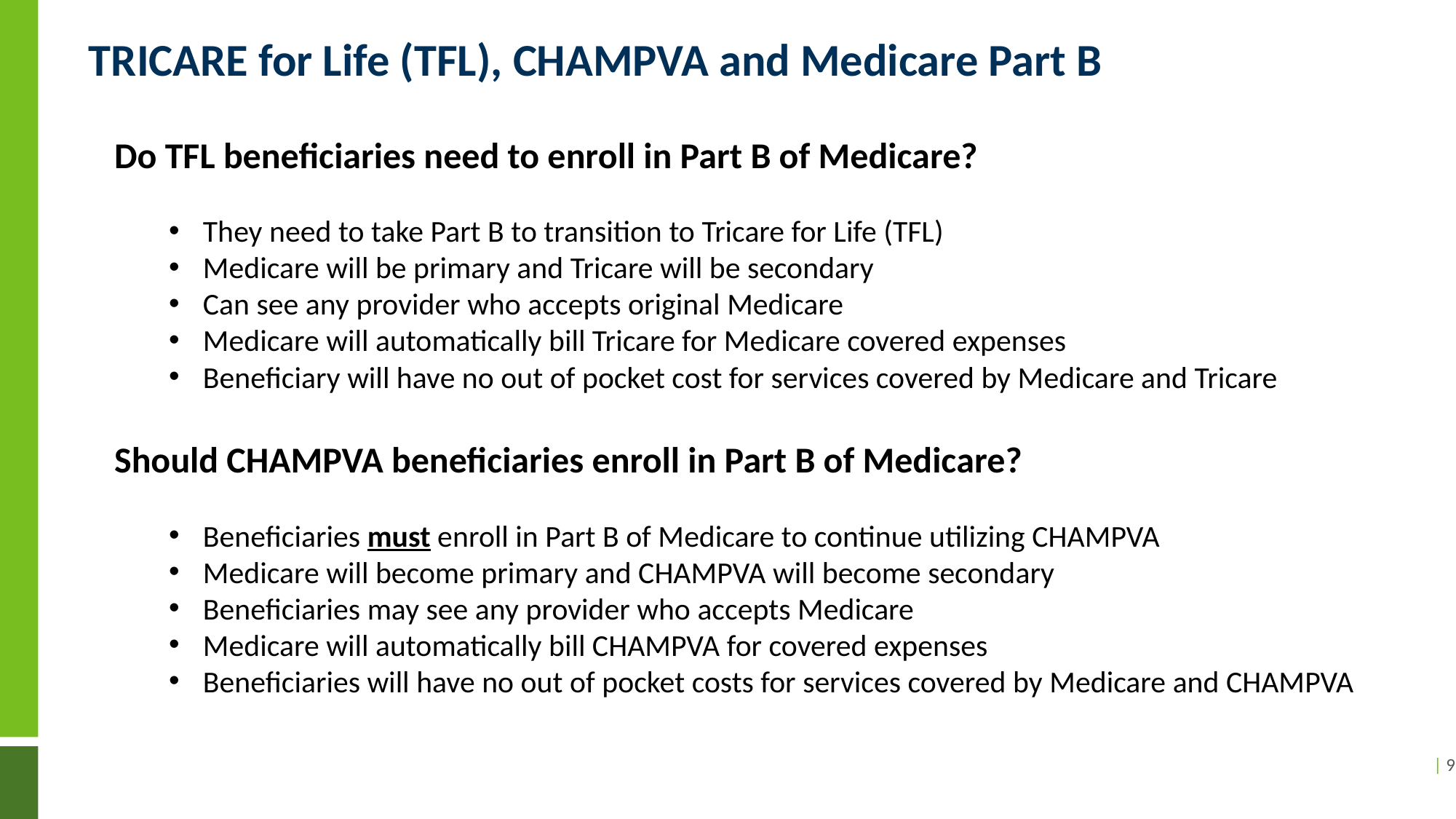

TRICARE for Life (TFL), CHAMPVA and Medicare Part B
Do TFL beneficiaries need to enroll in Part B of Medicare?

They need to take Part B to transition to Tricare for Life (TFL)
Medicare will be primary and Tricare will be secondary
Can see any provider who accepts original Medicare
Medicare will automatically bill Tricare for Medicare covered expenses
Beneficiary will have no out of pocket cost for services covered by Medicare and Tricare
Should CHAMPVA beneficiaries enroll in Part B of Medicare?

Beneficiaries must enroll in Part B of Medicare to continue utilizing CHAMPVA
Medicare will become primary and CHAMPVA will become secondary
Beneficiaries may see any provider who accepts Medicare
Medicare will automatically bill CHAMPVA for covered expenses
Beneficiaries will have no out of pocket costs for services covered by Medicare and CHAMPVA
| 9